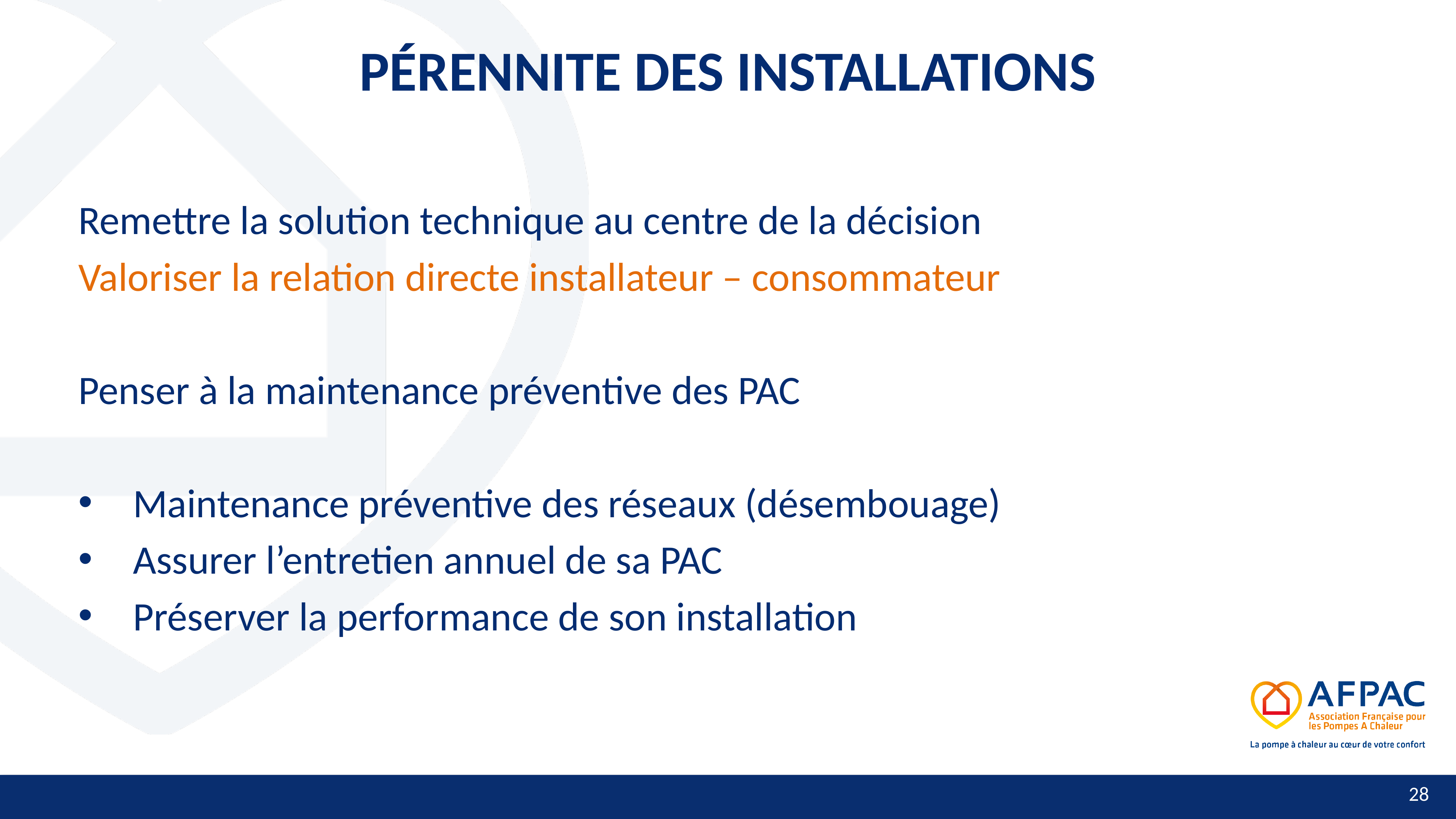

# PÉRENNITE DES INSTALLATIONS
Remettre la solution technique au centre de la décision
Valoriser la relation directe installateur – consommateur

Penser à la maintenance préventive des PAC

Maintenance préventive des réseaux (désembouage)
Assurer l’entretien annuel de sa PAC
Préserver la performance de son installation
28